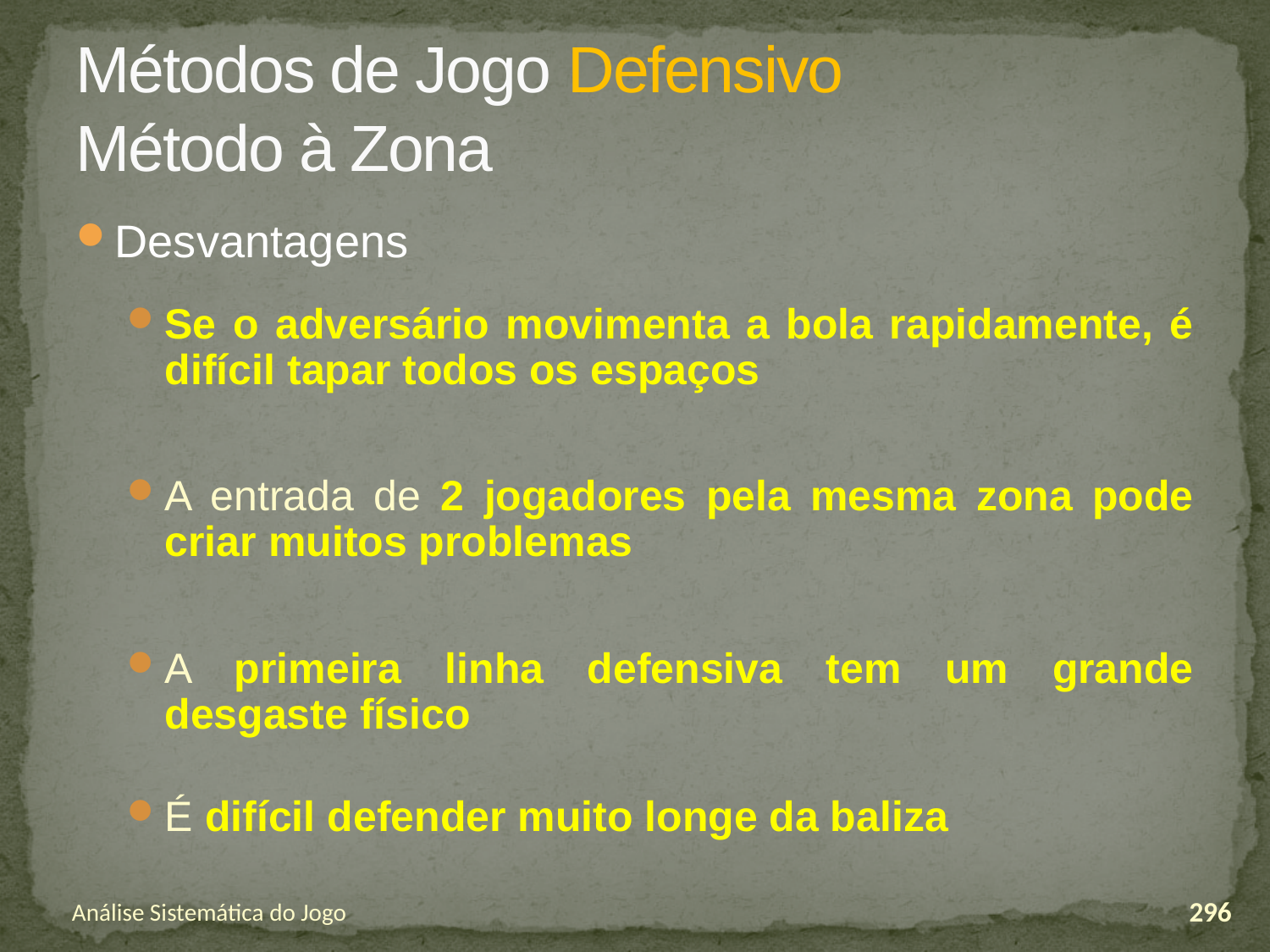

# Métodos de Jogo Defensivo Método à Zona
Desvantagens

Se o adversário movimenta a bola rapidamente, é difícil tapar todos os espaços

A entrada de 2 jogadores pela mesma zona pode criar muitos problemas

A primeira linha defensiva tem um grande desgaste físico

É difícil defender muito longe da baliza

Análise Sistemática do Jogo
296